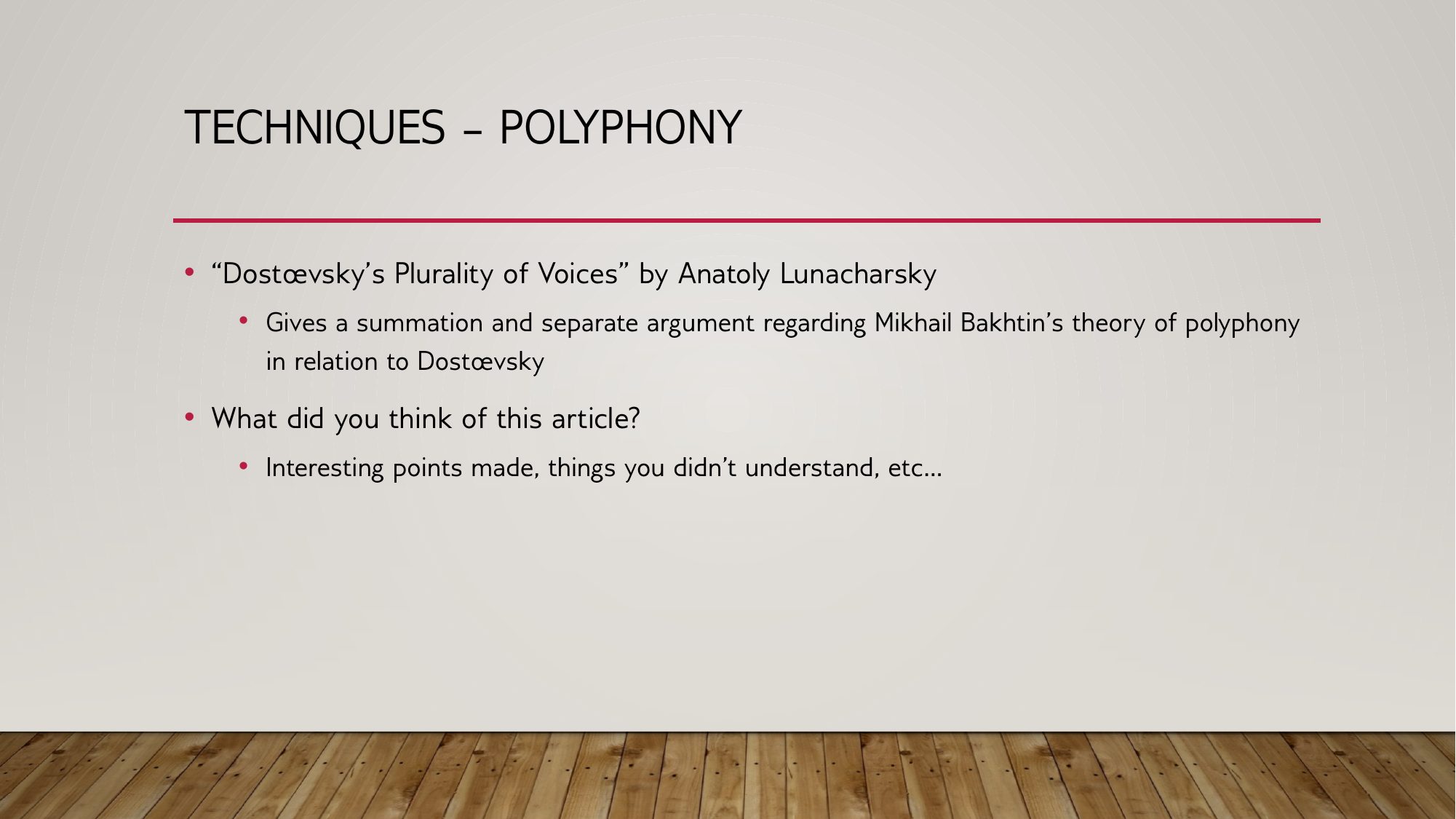

# Techniques – Polyphony
“Dostoevsky’s Plurality of Voices” by Anatoly Lunacharsky
Gives a summation and separate argument regarding Mikhail Bakhtin’s theory of polyphony in relation to Dostoevsky
What did you think of this article?
Interesting points made, things you didn’t understand, etc…